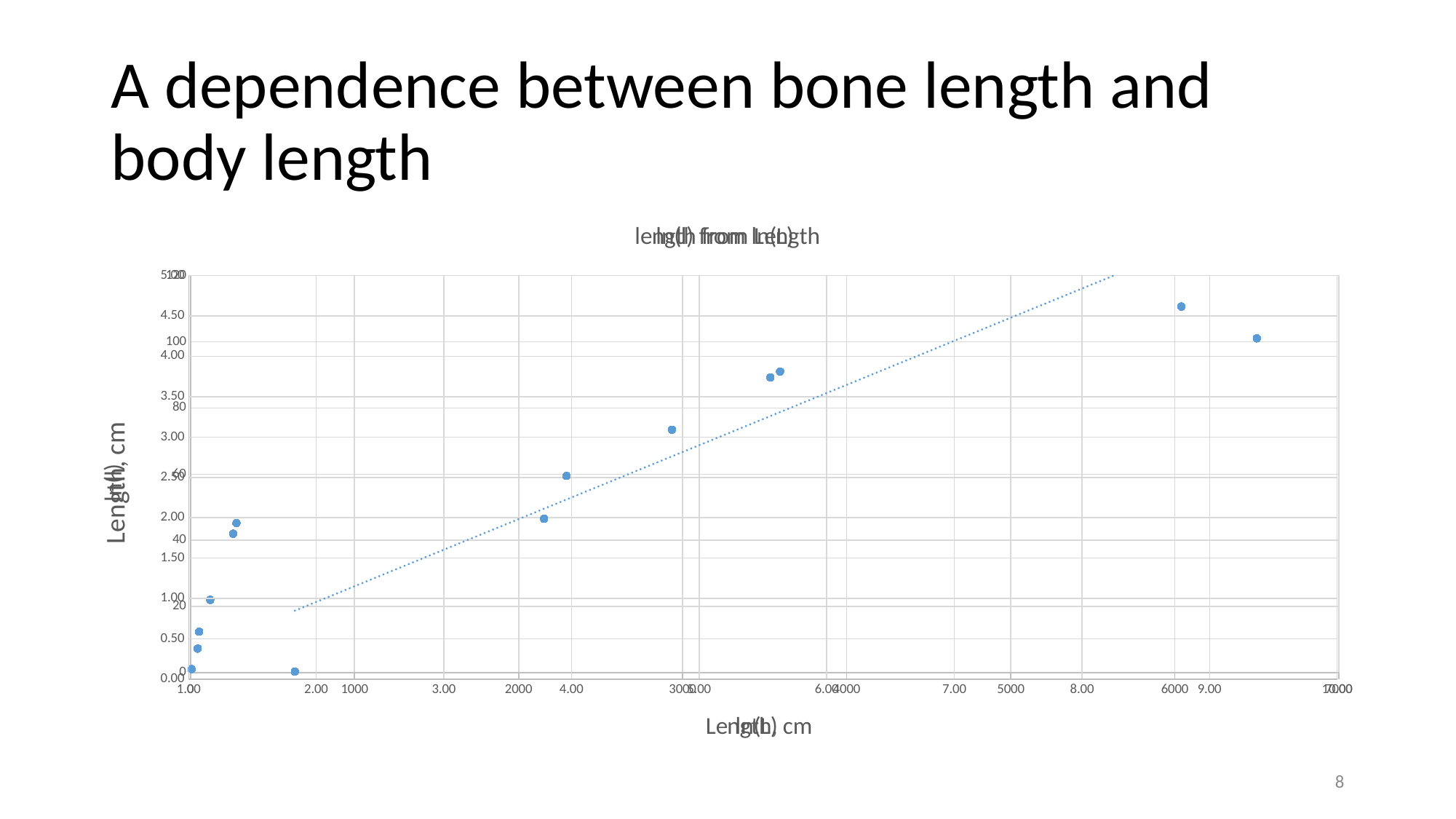

# A dependence between bone length and body length

### Chart: length from Length

| Category |  |
|---|---|

### Chart: ln(l) from ln(L)

| Category |  |
|---|---|
8